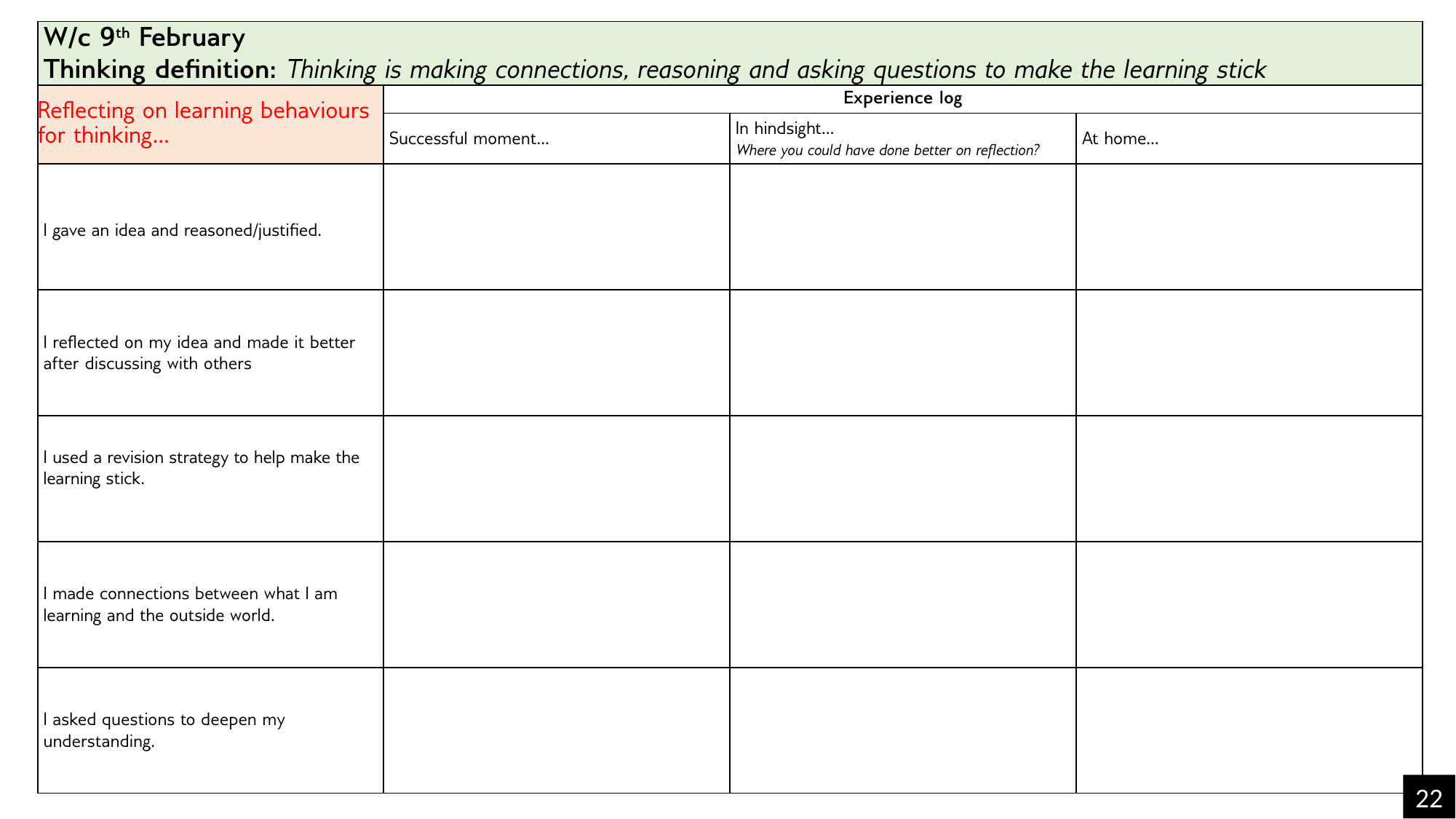

| W/c 9th February Thinking definition: Thinking is making connections, reasoning and asking questions to make the learning stick |  |  |  |
| --- | --- | --- | --- |
| Reflecting on learning behaviours for thinking… | Experience log |  |  |
|  | Successful moment… | In hindsight… Where you could have done better on reflection? | At home… |
| I gave an idea and reasoned/justified. |  |  |  |
| I reflected on my idea and made it better after discussing with others |  |  |  |
| I used a revision strategy to help make the learning stick. |  |  |  |
| I made connections between what I am learning and the outside world. |  |  |  |
| I asked questions to deepen my understanding. |  |  |  |
22